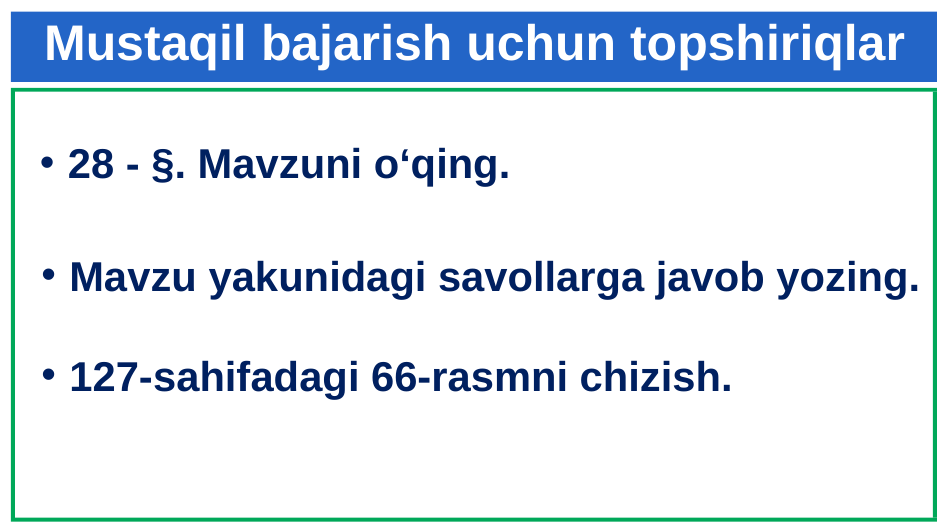

Mustaqil bajarish uchun topshiriqlar
28 - §. Mavzuni o‘qing.
Mavzu yakunidagi savollarga javob yozing.

127-sahifadagi 66-rasmni chizish.